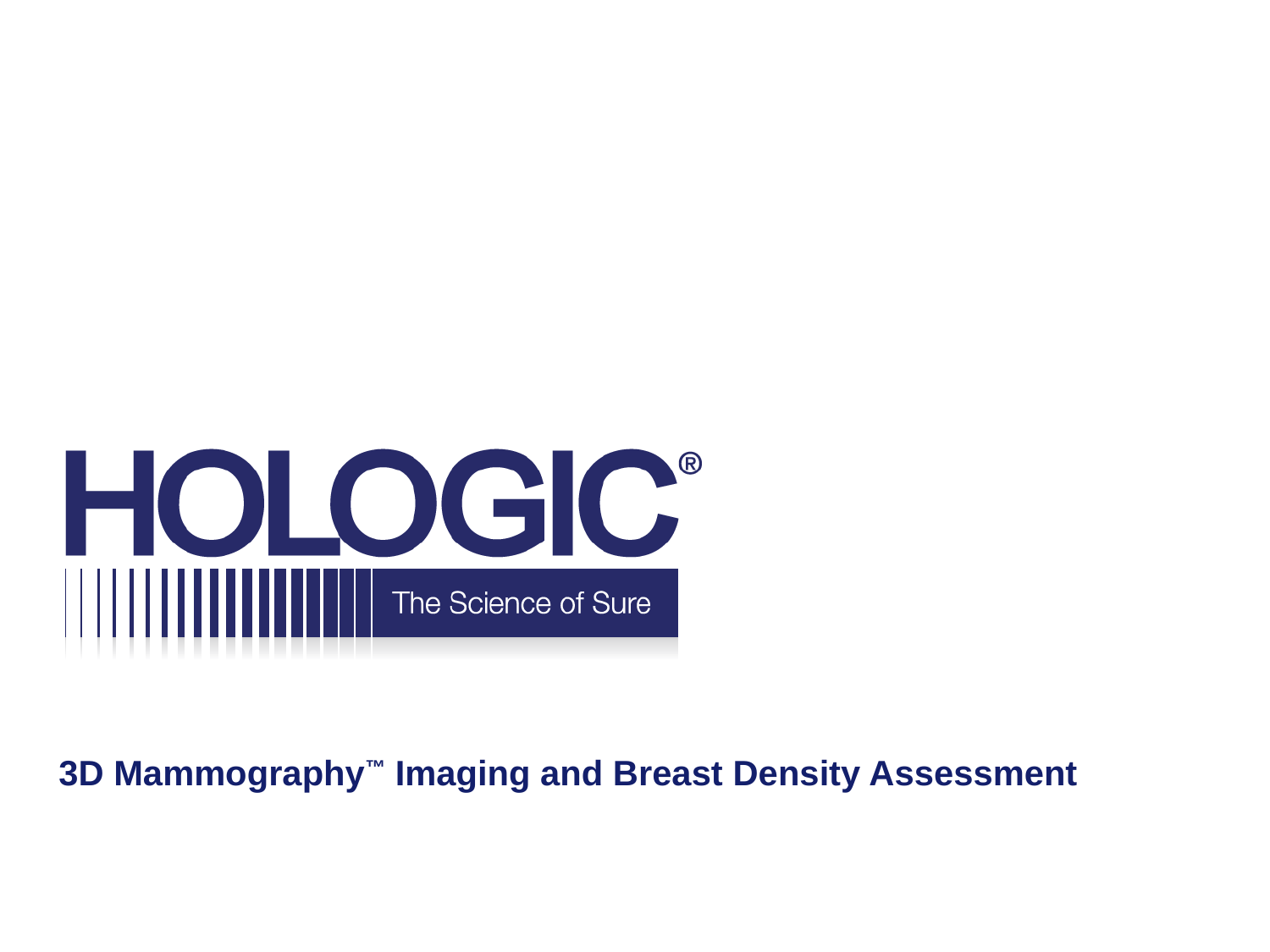

# 3D Mammography™ Imaging and Breast Density Assessment